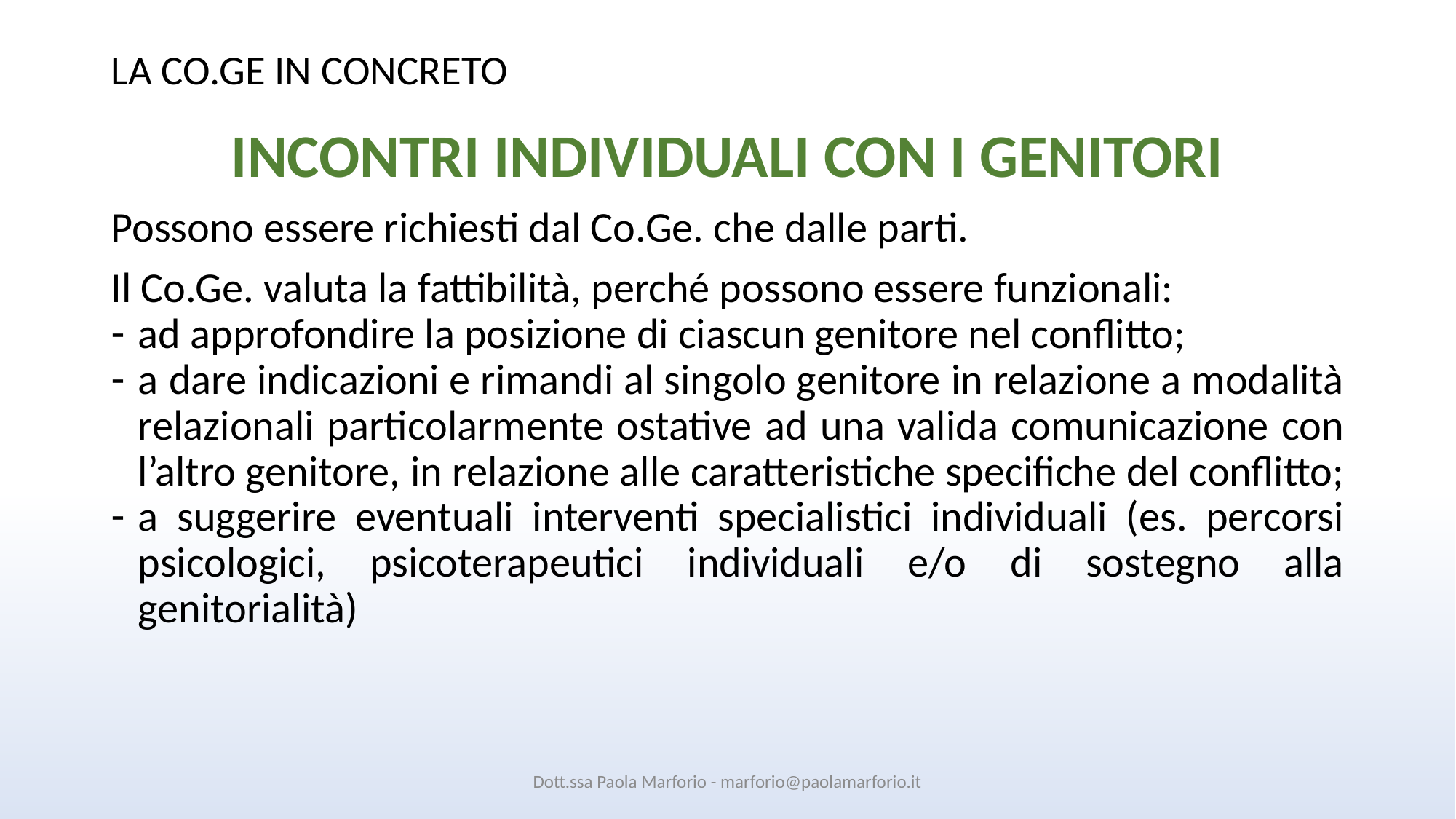

# LA CO.GE IN CONCRETO
INCONTRI INDIVIDUALI CON I GENITORI
Possono essere richiesti dal Co.Ge. che dalle parti.
Il Co.Ge. valuta la fattibilità, perché possono essere funzionali:
ad approfondire la posizione di ciascun genitore nel conflitto;
a dare indicazioni e rimandi al singolo genitore in relazione a modalità relazionali particolarmente ostative ad una valida comunicazione con l’altro genitore, in relazione alle caratteristiche specifiche del conflitto;
a suggerire eventuali interventi specialistici individuali (es. percorsi psicologici, psicoterapeutici individuali e/o di sostegno alla genitorialità)
Dott.ssa Paola Marforio - marforio@paolamarforio.it